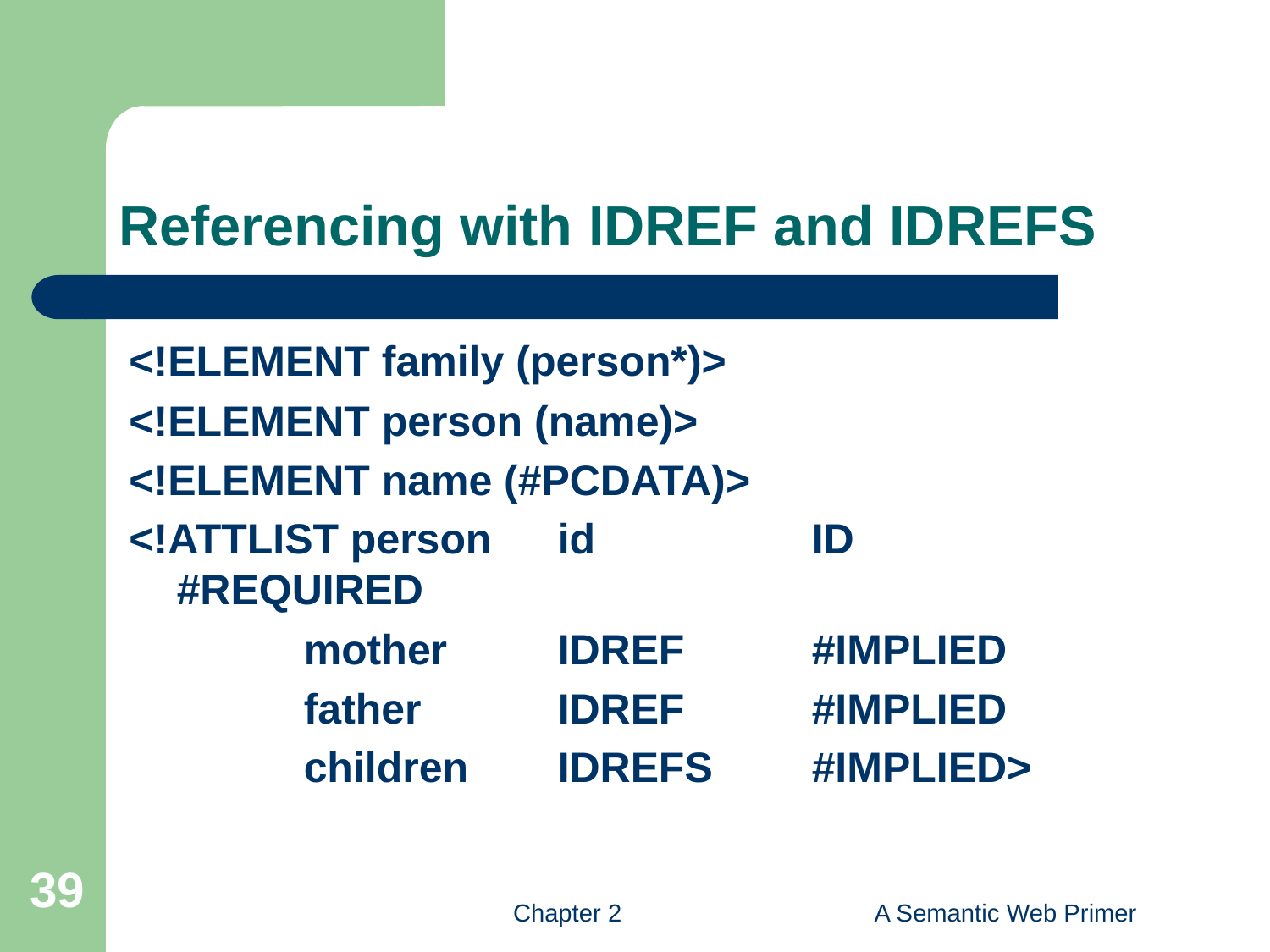

# Referencing with IDREF and IDREFS
<!ELEMENT family (person*)>
<!ELEMENT person (name)>
<!ELEMENT name (#PCDATA)>
<!ATTLIST person	id 		ID 		#REQUIRED
		mother 	IDREF 	#IMPLIED
		father 	IDREF 	#IMPLIED
		children	IDREFS	#IMPLIED>

39
Chapter 2
A Semantic Web Primer